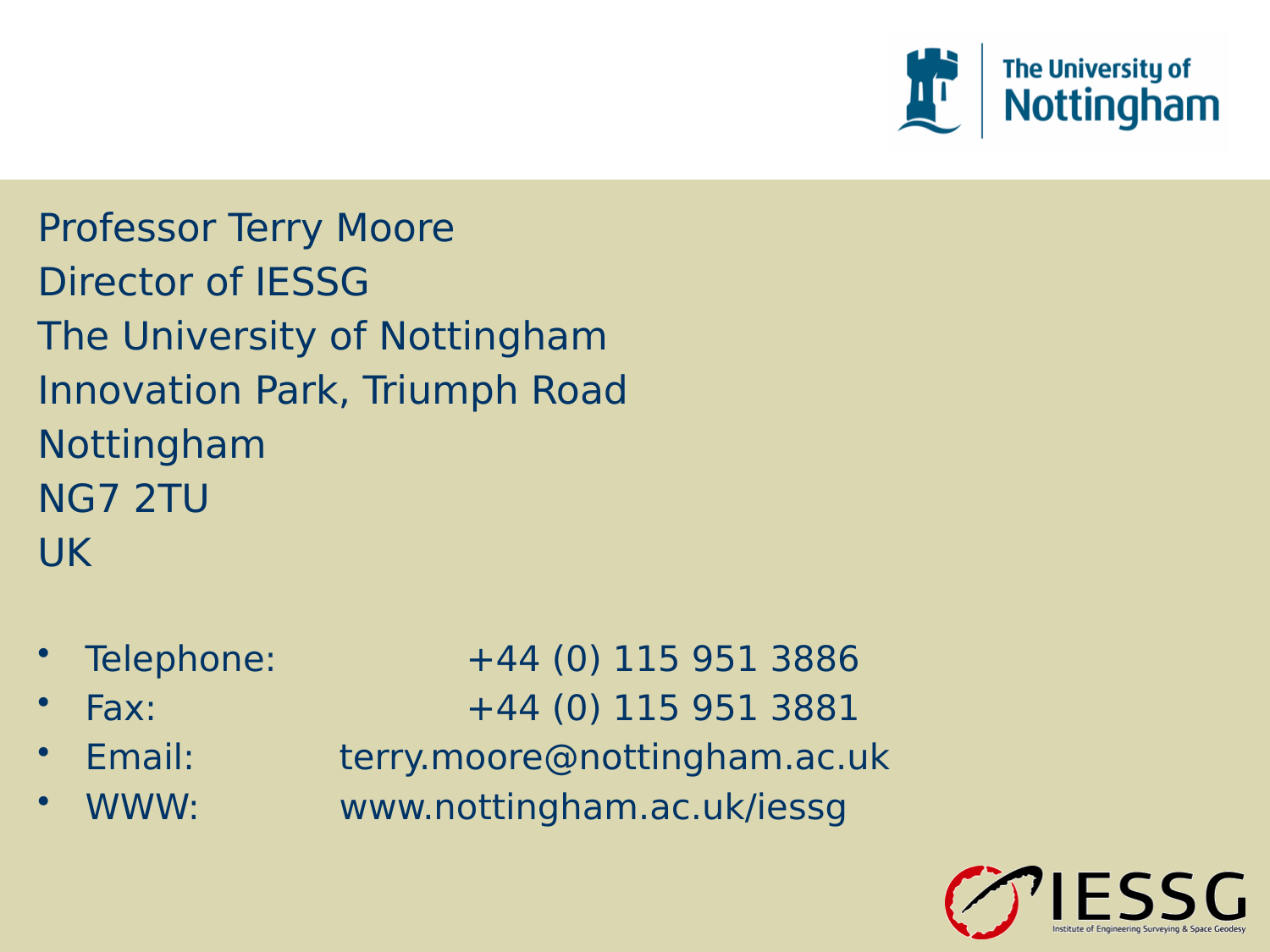

Professor Terry Moore
Director of IESSG
The University of Nottingham
Innovation Park, Triumph Road
Nottingham
NG7 2TU
UK

Telephone:		+44 (0) 115 951 3886
Fax:			+44 (0) 115 951 3881
Email:		terry.moore@nottingham.ac.uk
WWW:		www.nottingham.ac.uk/iessg